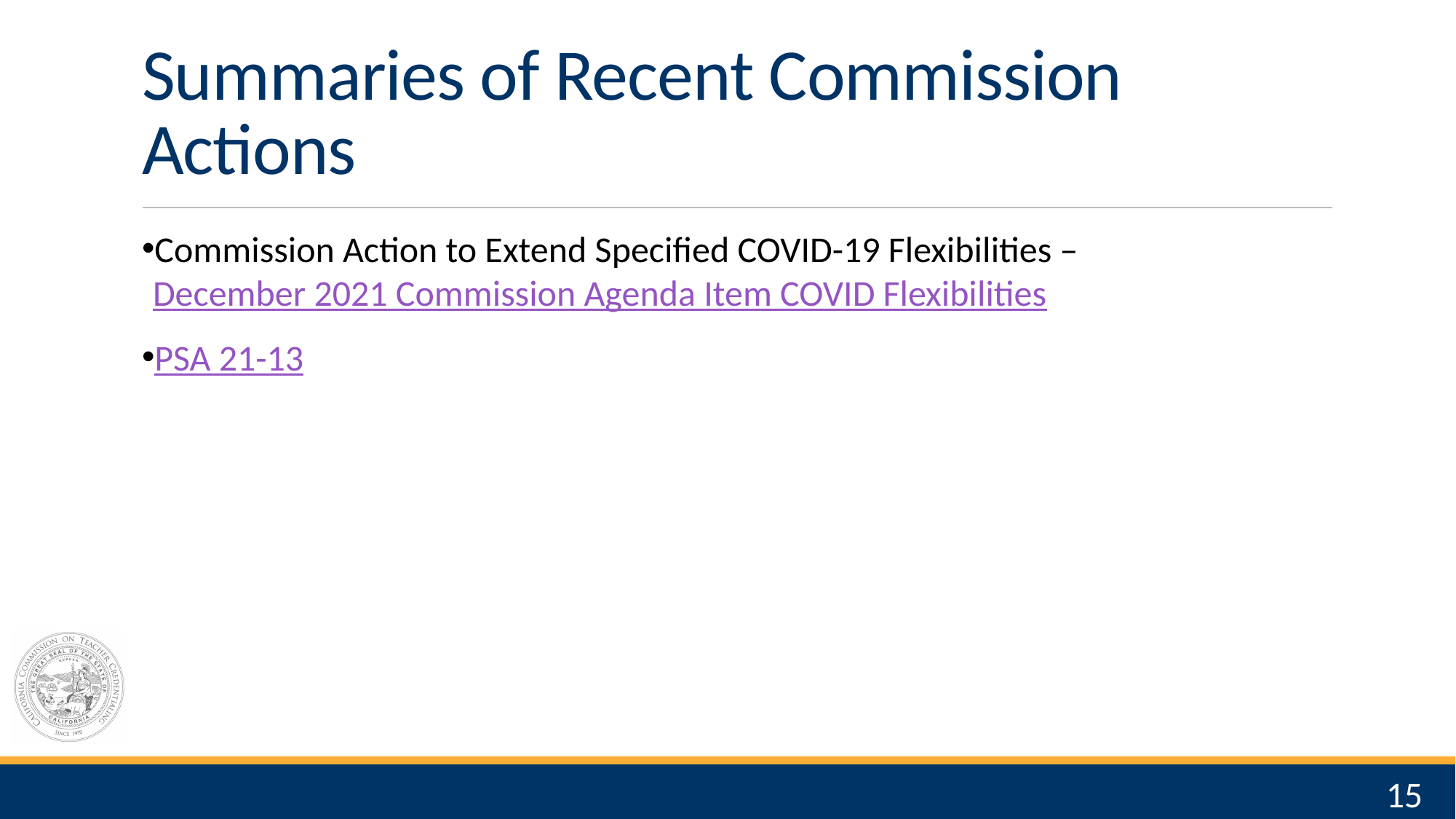

# Summaries of Recent Commission Actions
Commission Action to Extend Specified COVID-19 Flexibilities – December 2021 Commission Agenda Item COVID Flexibilities
PSA 21-13

15